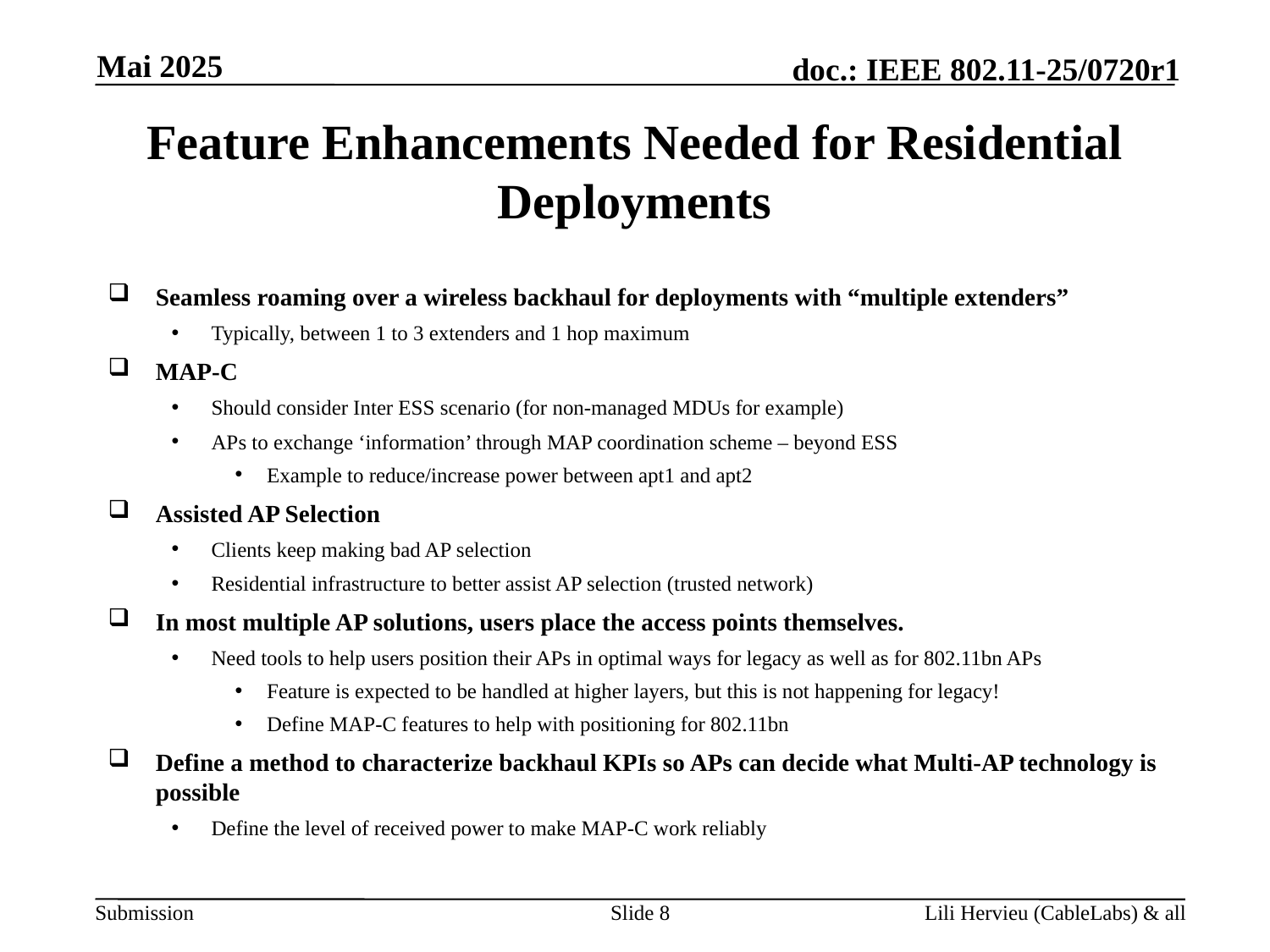

Mai 2025
# Feature Enhancements Needed for Residential Deployments
Seamless roaming over a wireless backhaul for deployments with “multiple extenders”
Typically, between 1 to 3 extenders and 1 hop maximum
MAP-C
Should consider Inter ESS scenario (for non-managed MDUs for example)
APs to exchange ‘information’ through MAP coordination scheme – beyond ESS
Example to reduce/increase power between apt1 and apt2
Assisted AP Selection
Clients keep making bad AP selection
Residential infrastructure to better assist AP selection (trusted network)
In most multiple AP solutions, users place the access points themselves.
Need tools to help users position their APs in optimal ways for legacy as well as for 802.11bn APs
Feature is expected to be handled at higher layers, but this is not happening for legacy!
Define MAP-C features to help with positioning for 802.11bn
Define a method to characterize backhaul KPIs so APs can decide what Multi-AP technology is possible
Define the level of received power to make MAP-C work reliably

Slide 8
Lili Hervieu (CableLabs) & all